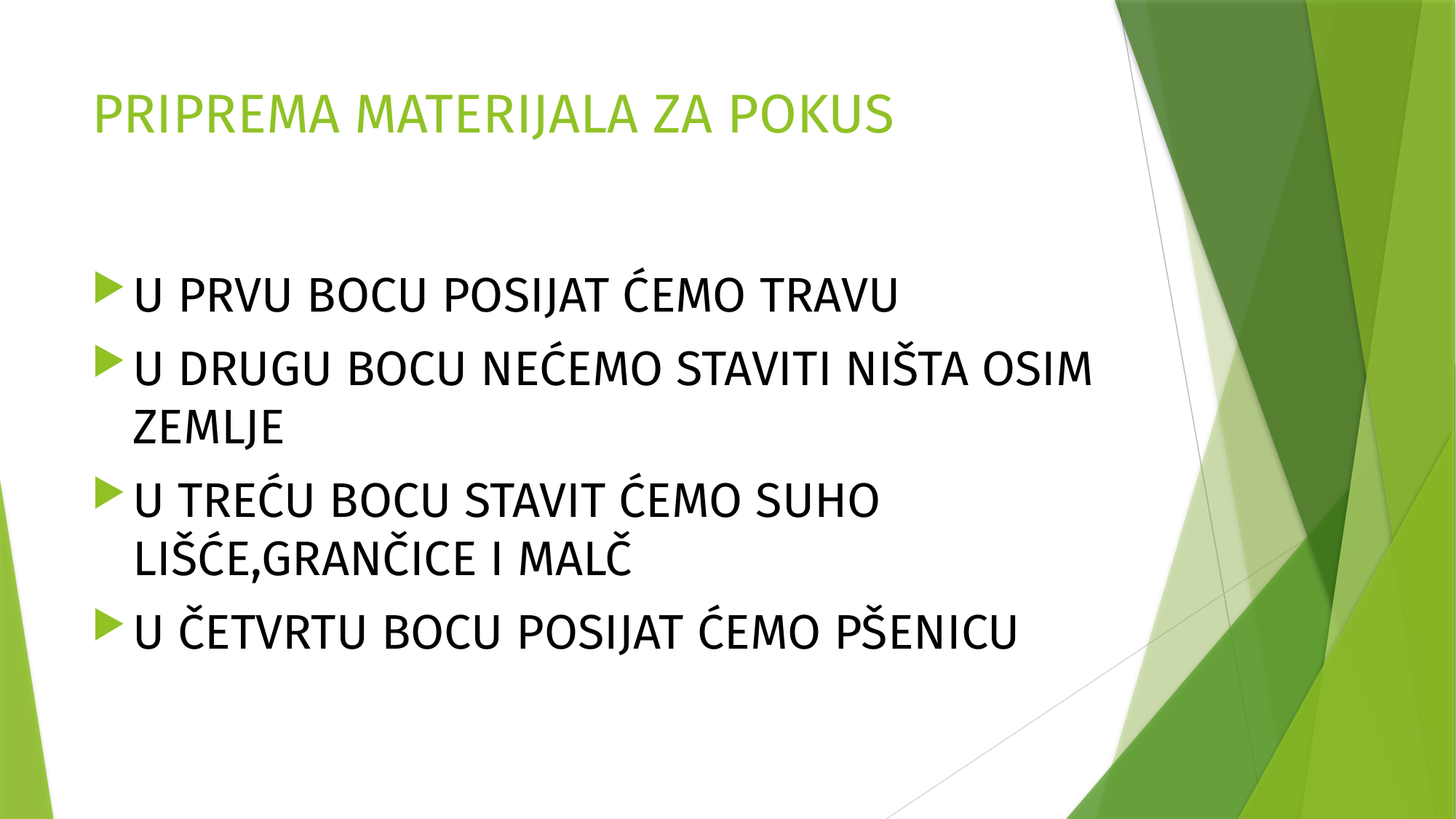

# PRIPREMA MATERIJALA ZA POKUS
U PRVU BOCU POSIJAT ĆEMO TRAVU
U DRUGU BOCU NEĆEMO STAVITI NIŠTA OSIM ZEMLJE
U TREĆU BOCU STAVIT ĆEMO SUHO LIŠĆE,GRANČICE I MALČ
U ČETVRTU BOCU POSIJAT ĆEMO PŠENICU